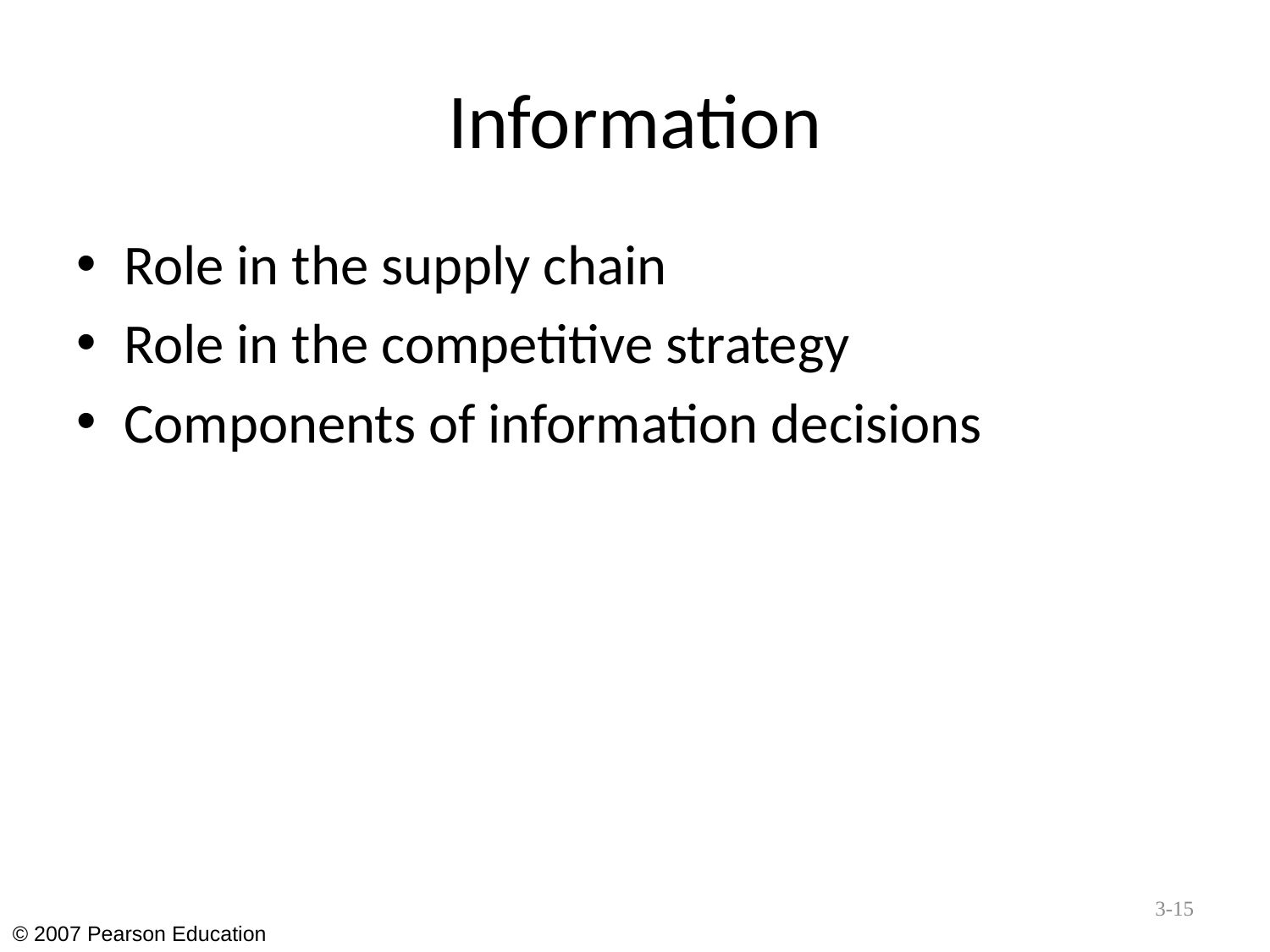

# Information
Role in the supply chain
Role in the competitive strategy
Components of information decisions
3-15